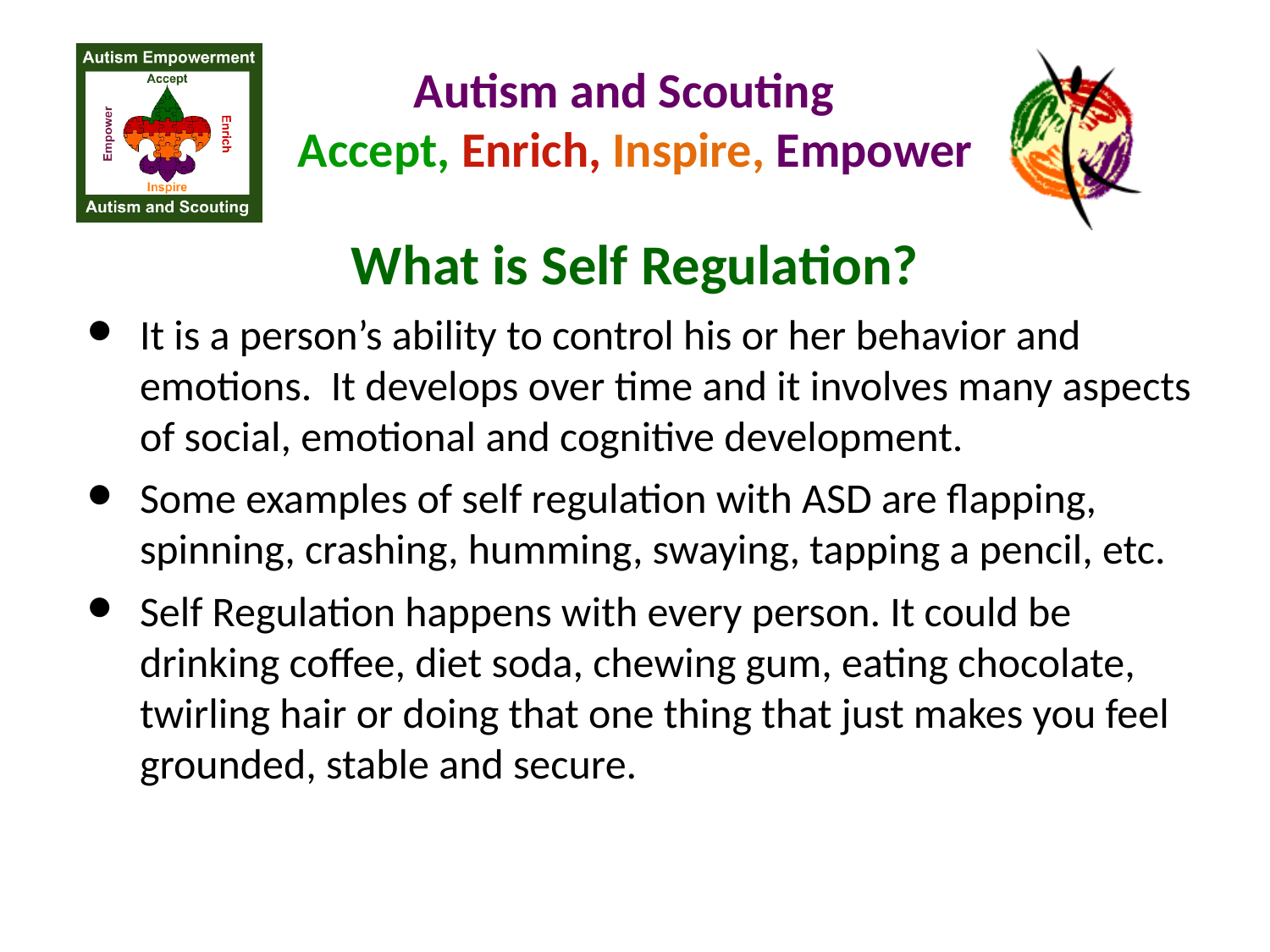

# Autism and Scouting Accept, Enrich, Inspire, Empower

What is Self Regulation?
It is a person’s ability to control his or her behavior and emotions.  It develops over time and it involves many aspects of social, emotional and cognitive development.
Some examples of self regulation with ASD are flapping, spinning, crashing, humming, swaying, tapping a pencil, etc.
Self Regulation happens with every person. It could be drinking coffee, diet soda, chewing gum, eating chocolate,  twirling hair or doing that one thing that just makes you feel grounded, stable and secure.